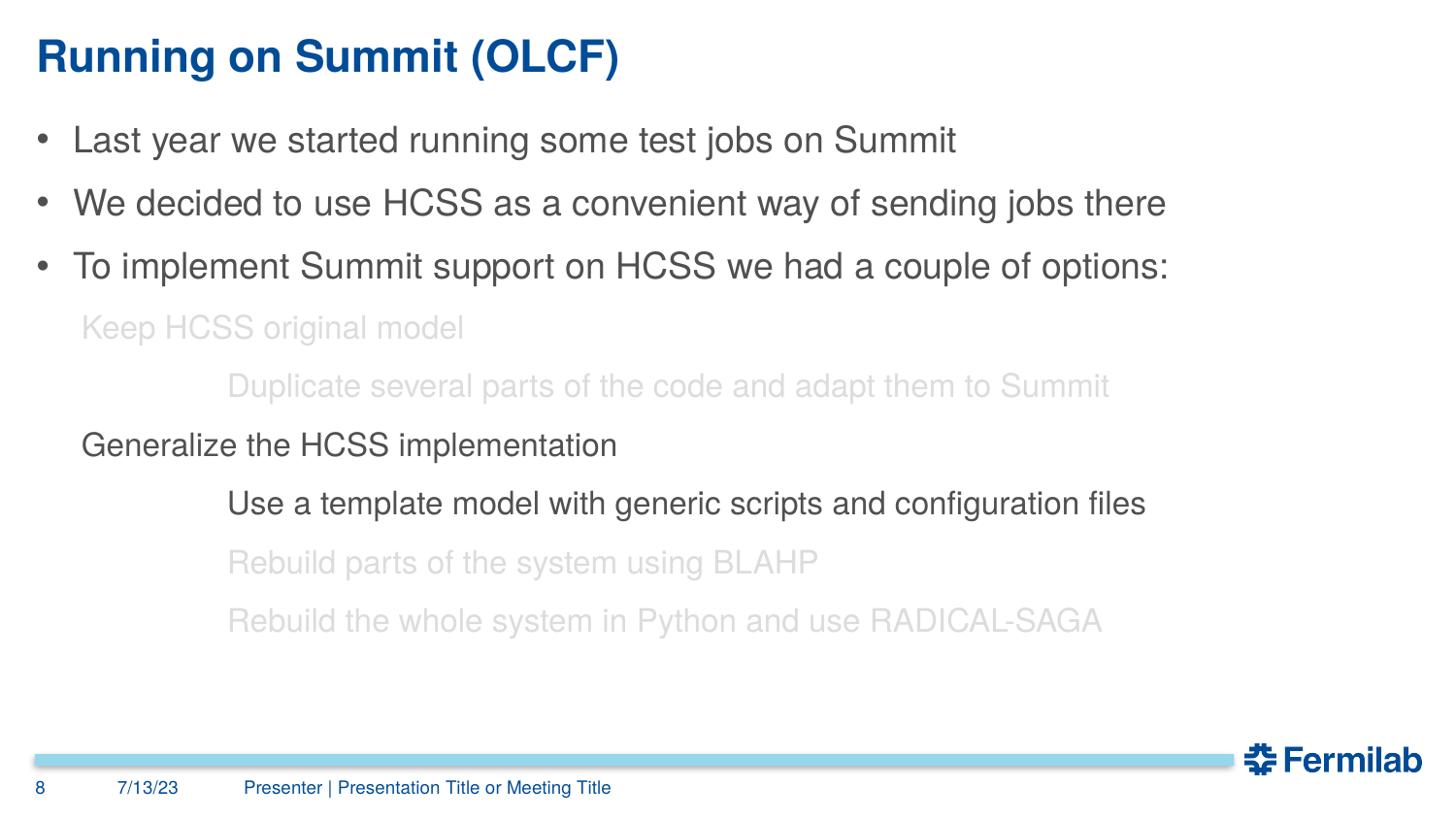

# Running on Summit (OLCF)
Last year we started running some test jobs on Summit
We decided to use HCSS as a convenient way of sending jobs there
To implement Summit support on HCSS we had a couple of options:
Keep HCSS original model
	Duplicate several parts of the code and adapt them to Summit
Generalize the HCSS implementation
	Use a template model with generic scripts and configuration files
	Rebuild parts of the system using BLAHP
	Rebuild the whole system in Python and use RADICAL-SAGA
8
7/13/23
Presenter | Presentation Title or Meeting Title